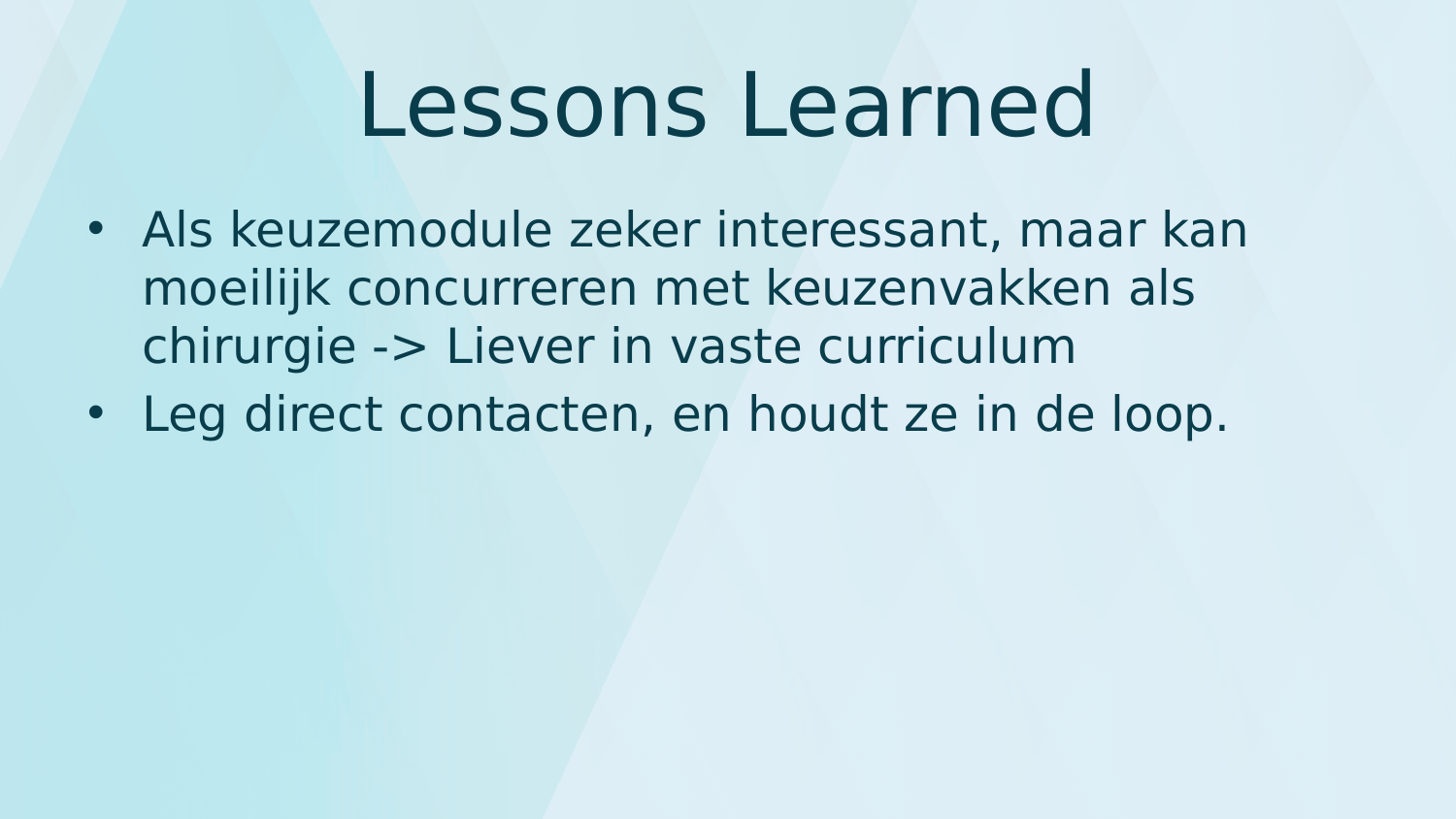

# Lessons Learned
Als keuzemodule zeker interessant, maar kan moeilijk concurreren met keuzenvakken als chirurgie -> Liever in vaste curriculum
Leg direct contacten, en houdt ze in de loop.